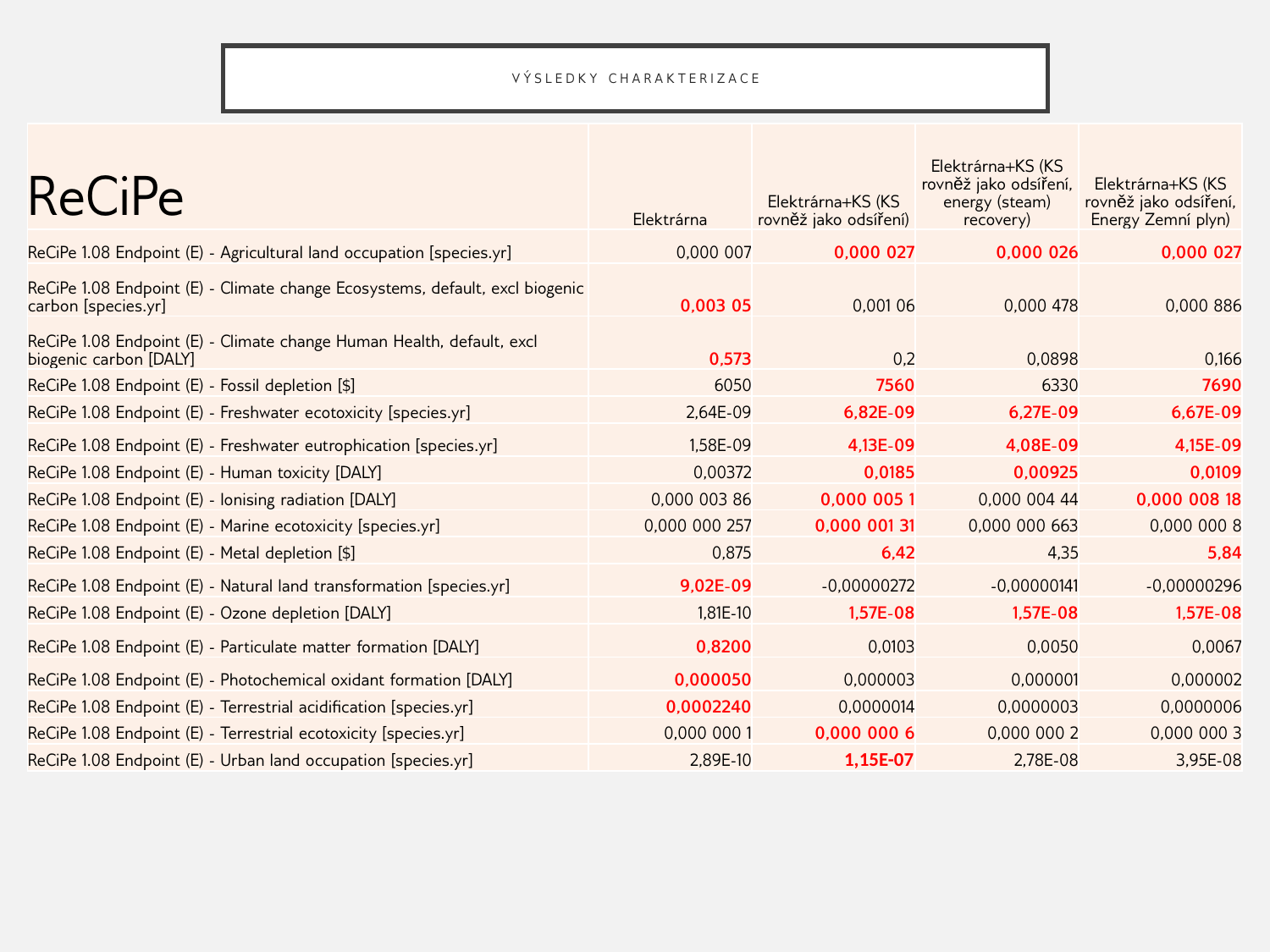

# Výsledky charakterizace
| ReCiPe | Elektrárna | Elektrárna+KS (KS rovněž jako odsíření) | Elektrárna+KS (KS rovněž jako odsíření, energy (steam) recovery) | Elektrárna+KS (KS rovněž jako odsíření, Energy Zemní plyn) |
| --- | --- | --- | --- | --- |
| ReCiPe 1.08 Endpoint (E) - Agricultural land occupation [species.yr] | 0,000 007 | 0,000 027 | 0,000 026 | 0,000 027 |
| ReCiPe 1.08 Endpoint (E) - Climate change Ecosystems, default, excl biogenic carbon [species.yr] | 0,003 05 | 0,001 06 | 0,000 478 | 0,000 886 |
| ReCiPe 1.08 Endpoint (E) - Climate change Human Health, default, excl biogenic carbon [DALY] | 0,573 | 0,2 | 0,0898 | 0,166 |
| ReCiPe 1.08 Endpoint (E) - Fossil depletion [$] | 6050 | 7560 | 6330 | 7690 |
| ReCiPe 1.08 Endpoint (E) - Freshwater ecotoxicity [species.yr] | 2,64E-09 | 6,82E-09 | 6,27E-09 | 6,67E-09 |
| ReCiPe 1.08 Endpoint (E) - Freshwater eutrophication [species.yr] | 1,58E-09 | 4,13E-09 | 4,08E-09 | 4,15E-09 |
| ReCiPe 1.08 Endpoint (E) - Human toxicity [DALY] | 0,00372 | 0,0185 | 0,00925 | 0,0109 |
| ReCiPe 1.08 Endpoint (E) - Ionising radiation [DALY] | 0,000 003 86 | 0,000 005 1 | 0,000 004 44 | 0,000 008 18 |
| ReCiPe 1.08 Endpoint (E) - Marine ecotoxicity [species.yr] | 0,000 000 257 | 0,000 001 31 | 0,000 000 663 | 0,000 000 8 |
| ReCiPe 1.08 Endpoint (E) - Metal depletion [$] | 0,875 | 6,42 | 4,35 | 5,84 |
| ReCiPe 1.08 Endpoint (E) - Natural land transformation [species.yr] | 9,02E-09 | -0,00000272 | -0,00000141 | -0,00000296 |
| ReCiPe 1.08 Endpoint (E) - Ozone depletion [DALY] | 1,81E-10 | 1,57E-08 | 1,57E-08 | 1,57E-08 |
| ReCiPe 1.08 Endpoint (E) - Particulate matter formation [DALY] | 0,8200 | 0,0103 | 0,0050 | 0,0067 |
| ReCiPe 1.08 Endpoint (E) - Photochemical oxidant formation [DALY] | 0,000050 | 0,000003 | 0,000001 | 0,000002 |
| ReCiPe 1.08 Endpoint (E) - Terrestrial acidification [species.yr] | 0,0002240 | 0,0000014 | 0,0000003 | 0,0000006 |
| ReCiPe 1.08 Endpoint (E) - Terrestrial ecotoxicity [species.yr] | 0,000 000 1 | 0,000 000 6 | 0,000 000 2 | 0,000 000 3 |
| ReCiPe 1.08 Endpoint (E) - Urban land occupation [species.yr] | 2,89E-10 | 1,15E-07 | 2,78E-08 | 3,95E-08 |